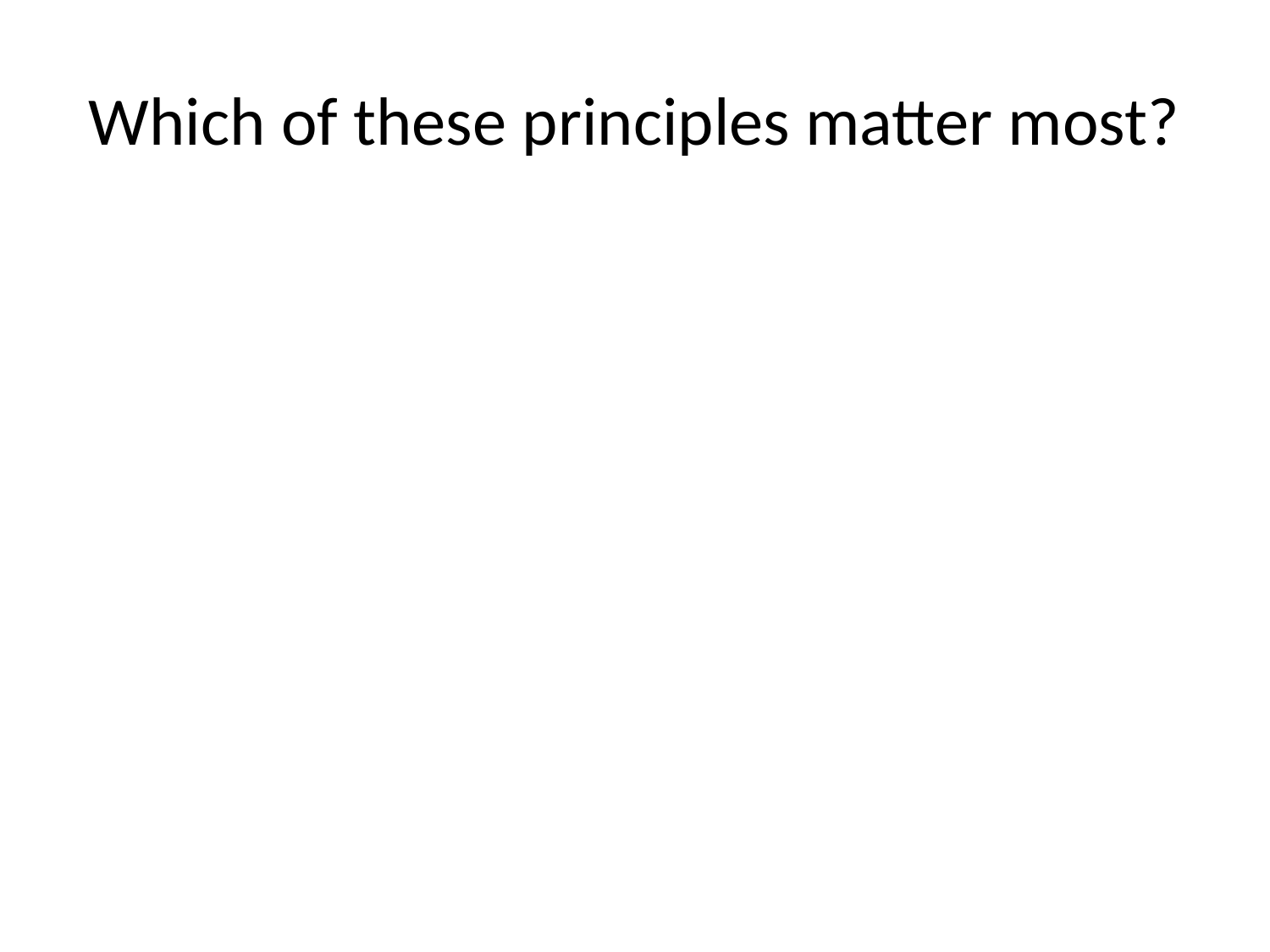

# Which of these principles matter most?